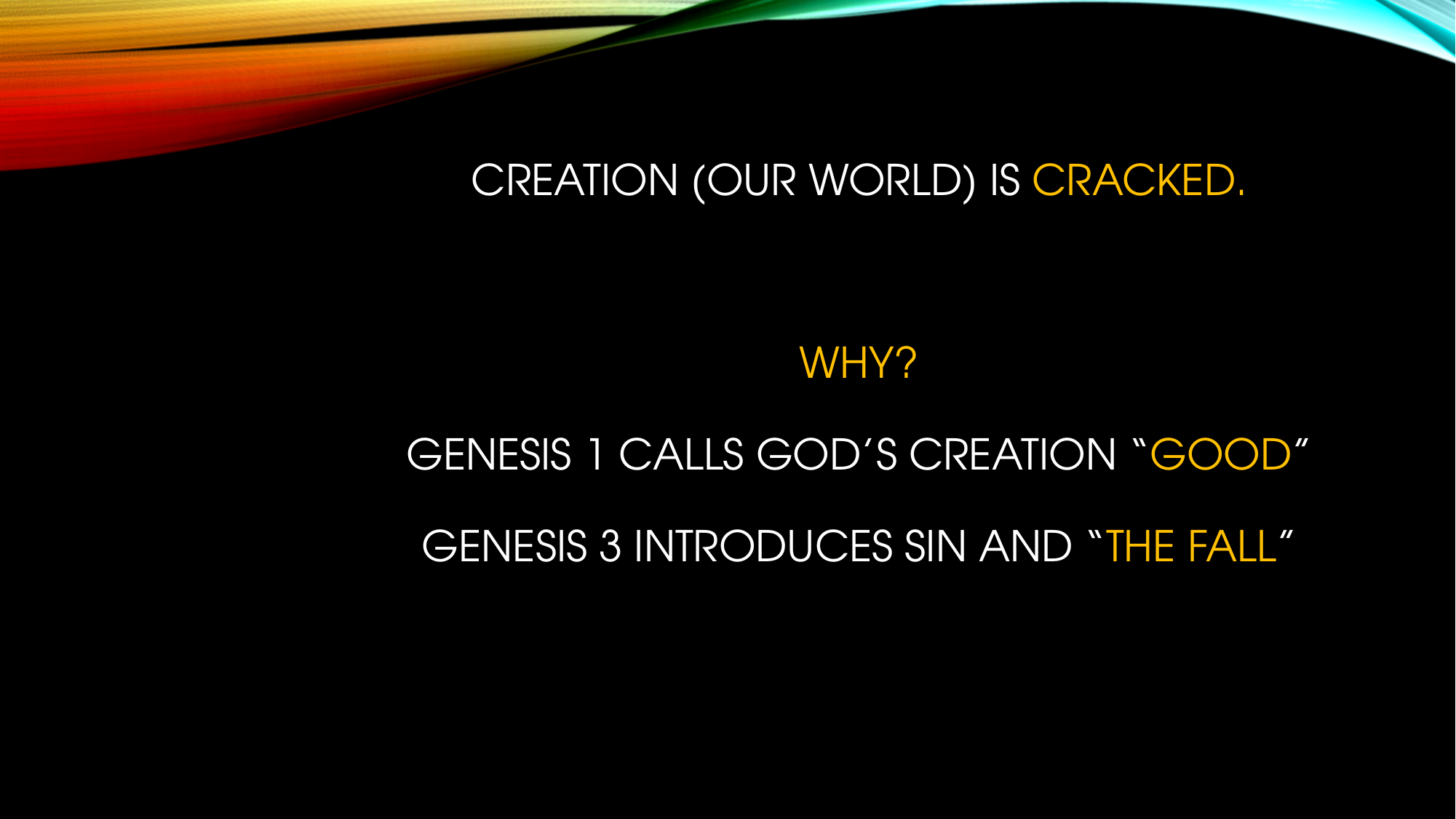

# Creation (our World) is Cracked. Why? Genesis 1 calls God’s creation “Good” genesis 3 introduces sin and “the fall”